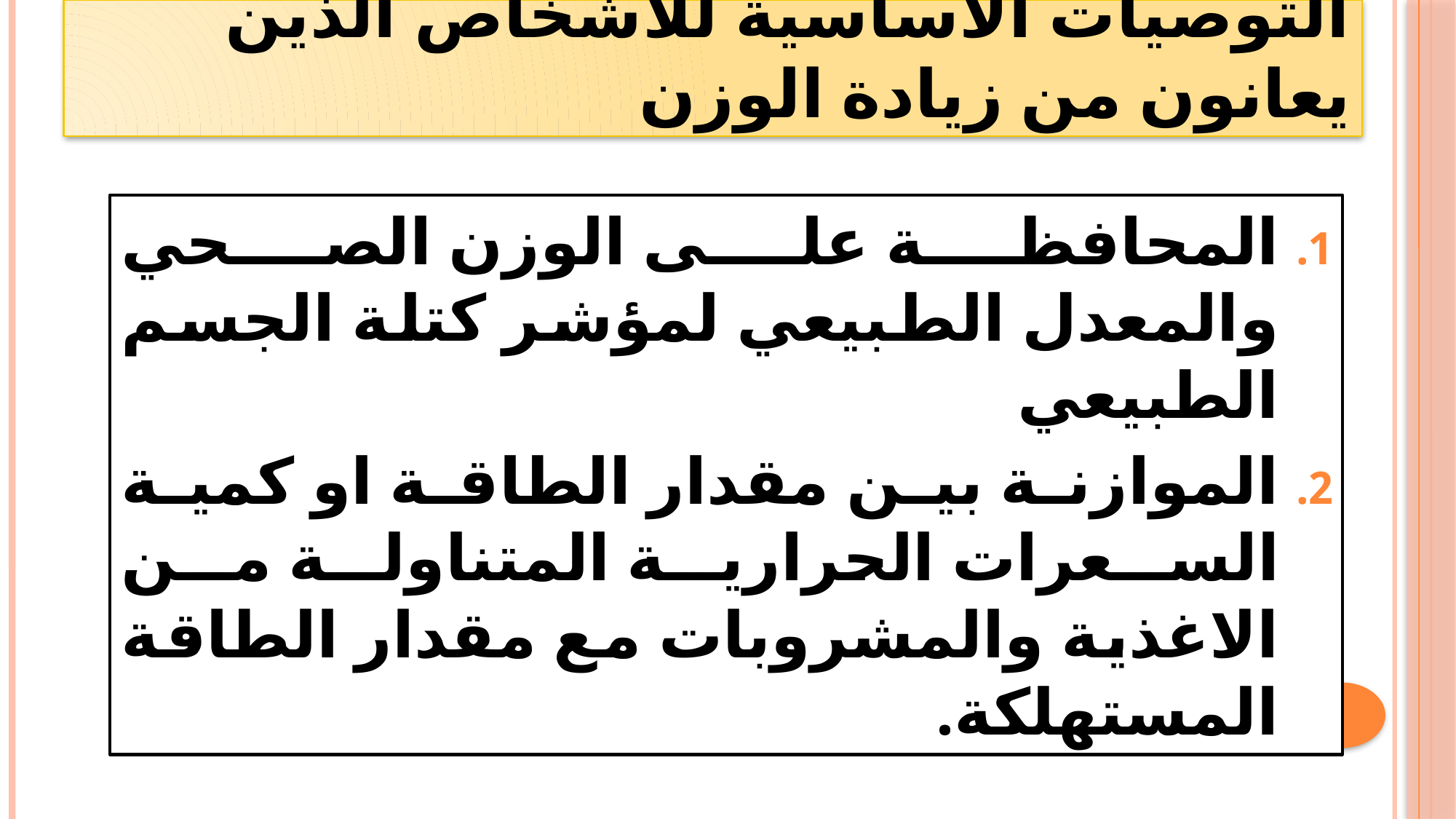

# التوصيات الاساسية للاشخاص الذين يعانون من زيادة الوزن
المحافظة على الوزن الصحي والمعدل الطبيعي لمؤشر كتلة الجسم الطبيعي
الموازنة بين مقدار الطاقة او كمية السعرات الحرارية المتناولة من الاغذية والمشروبات مع مقدار الطاقة المستهلكة.